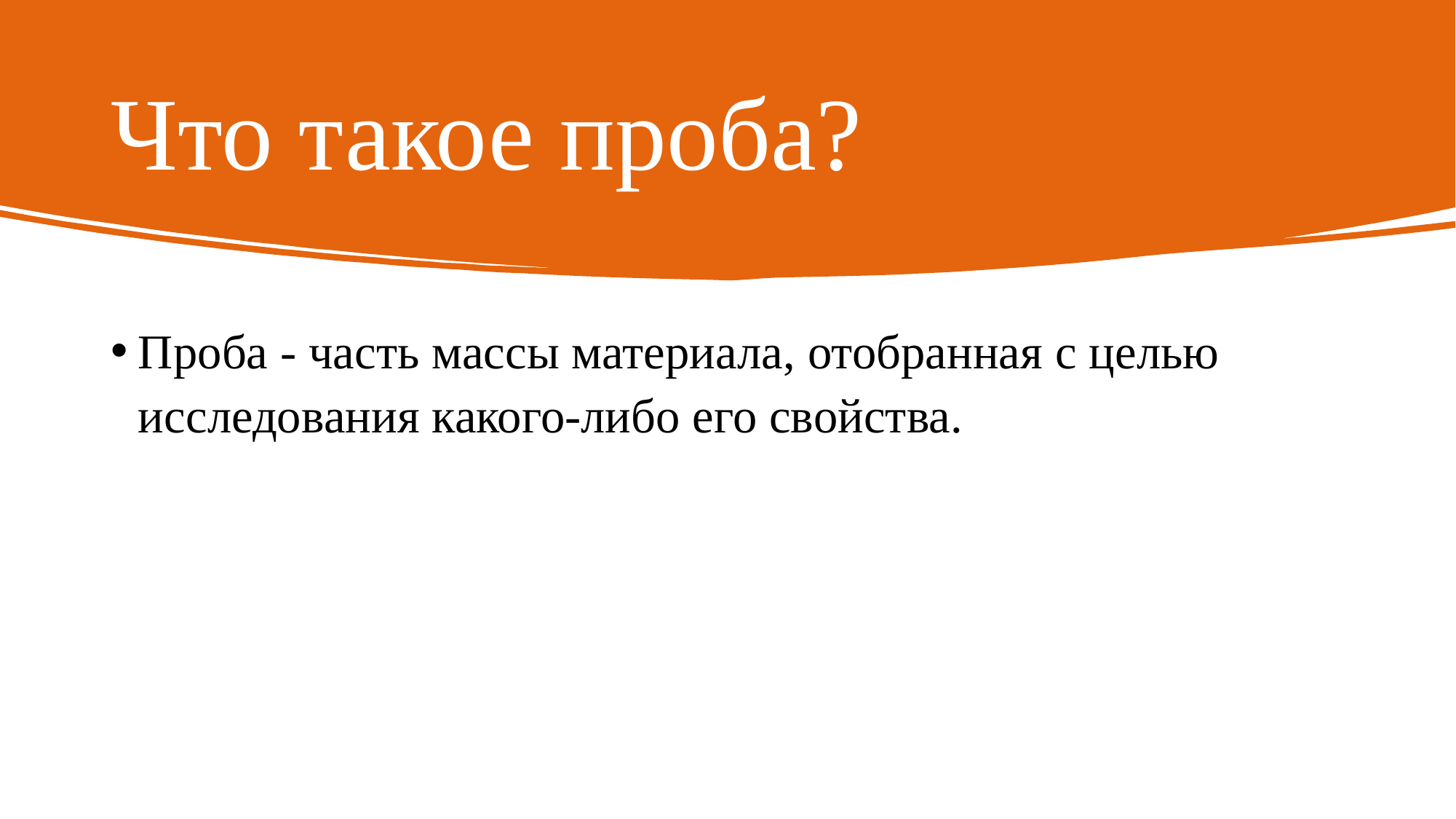

# Что такое проба?
Проба - часть массы материала, отобранная с целью исследования какого-либо его свойства.